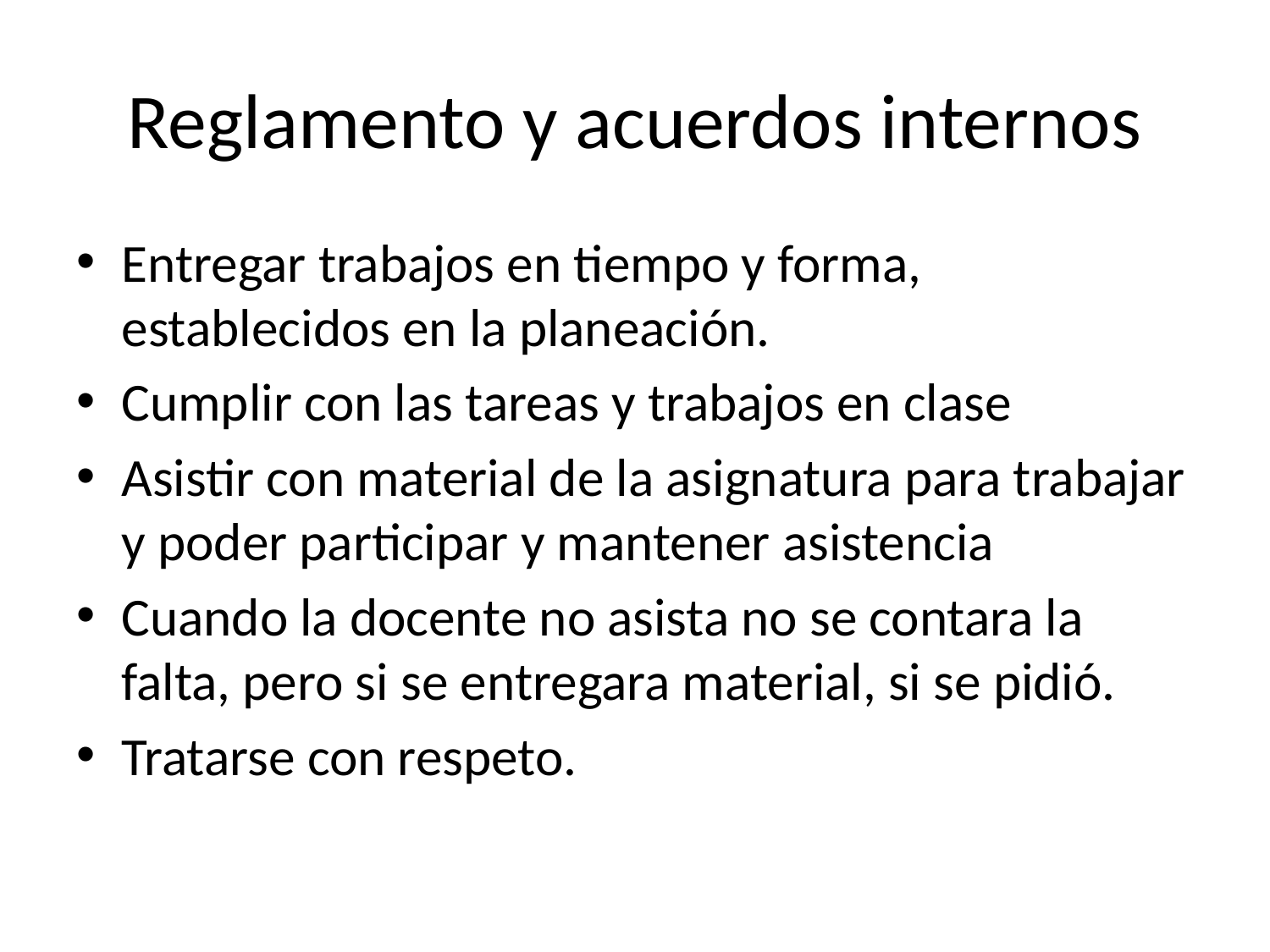

# Reglamento y acuerdos internos
Entregar trabajos en tiempo y forma, establecidos en la planeación.
Cumplir con las tareas y trabajos en clase
Asistir con material de la asignatura para trabajar y poder participar y mantener asistencia
Cuando la docente no asista no se contara la falta, pero si se entregara material, si se pidió.
Tratarse con respeto.